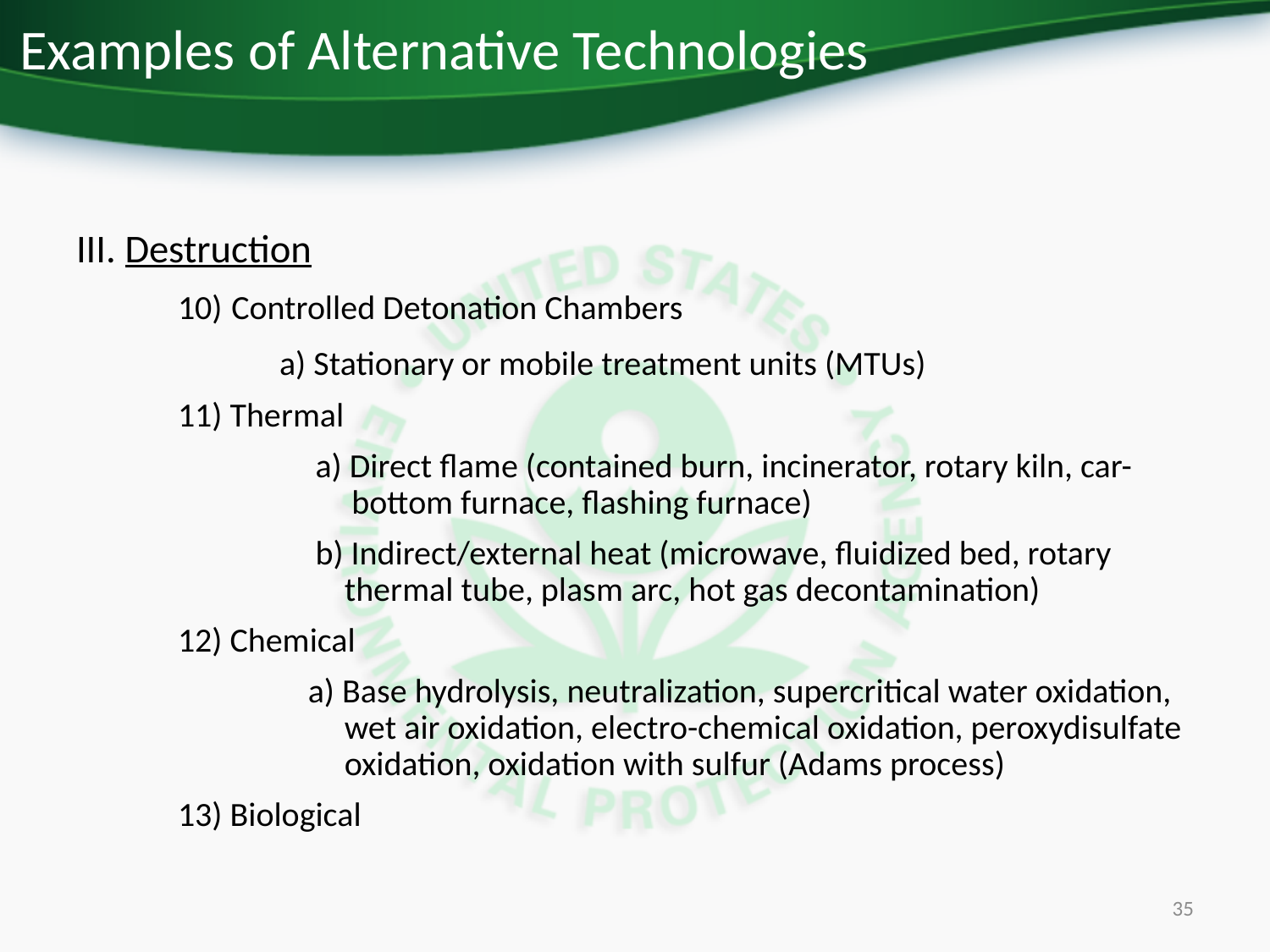

# Examples of Alternative Technologies
III. Destruction
	10) Controlled Detonation Chambers
		a) Stationary or mobile treatment units (MTUs)
	11) Thermal
a) Direct flame (contained burn, incinerator, rotary kiln, car-bottom furnace, flashing furnace)
b) Indirect/external heat (microwave, fluidized bed, rotary thermal tube, plasm arc, hot gas decontamination)
	12) Chemical
a) Base hydrolysis, neutralization, supercritical water oxidation, wet air oxidation, electro-chemical oxidation, peroxydisulfate oxidation, oxidation with sulfur (Adams process)
	13) Biological
35